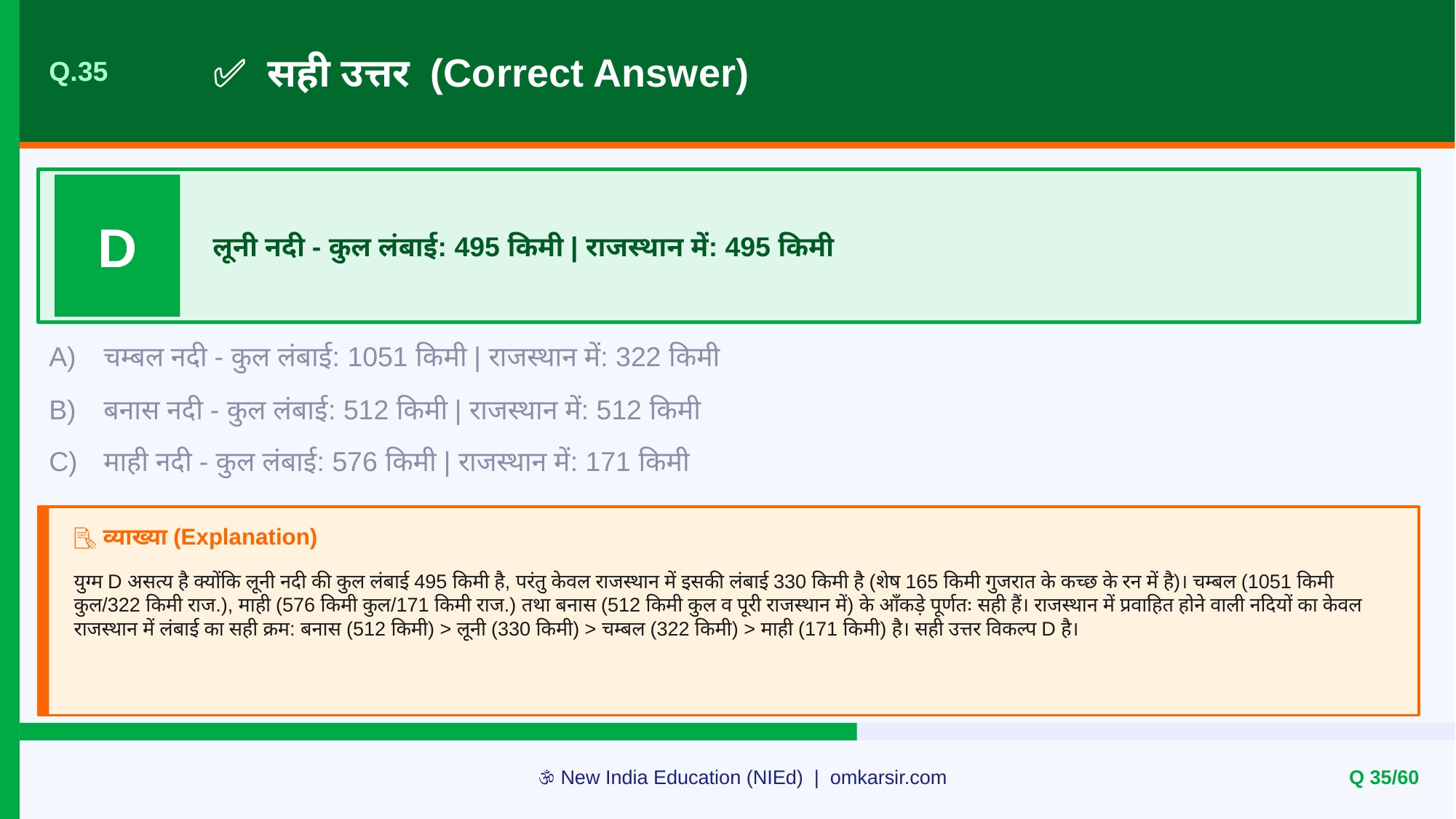

✅  सही उत्तर  (Correct Answer)
Q.35

D
लूनी नदी - कुल लंबाई: 495 किमी | राजस्थान में: 495 किमी
A)
चम्बल नदी - कुल लंबाई: 1051 किमी | राजस्थान में: 322 किमी
B)
बनास नदी - कुल लंबाई: 512 किमी | राजस्थान में: 512 किमी
C)
माही नदी - कुल लंबाई: 576 किमी | राजस्थान में: 171 किमी

📝 व्याख्या (Explanation)
युग्म D असत्य है क्योंकि लूनी नदी की कुल लंबाई 495 किमी है, परंतु केवल राजस्थान में इसकी लंबाई 330 किमी है (शेष 165 किमी गुजरात के कच्छ के रन में है)। चम्बल (1051 किमी कुल/322 किमी राज.), माही (576 किमी कुल/171 किमी राज.) तथा बनास (512 किमी कुल व पूरी राजस्थान में) के आँकड़े पूर्णतः सही हैं। राजस्थान में प्रवाहित होने वाली नदियों का केवल राजस्थान में लंबाई का सही क्रम: बनास (512 किमी) > लूनी (330 किमी) > चम्बल (322 किमी) > माही (171 किमी) है। सही उत्तर विकल्प D है।

🕉️ New India Education (NIEd)  |  omkarsir.com
Q 35/60